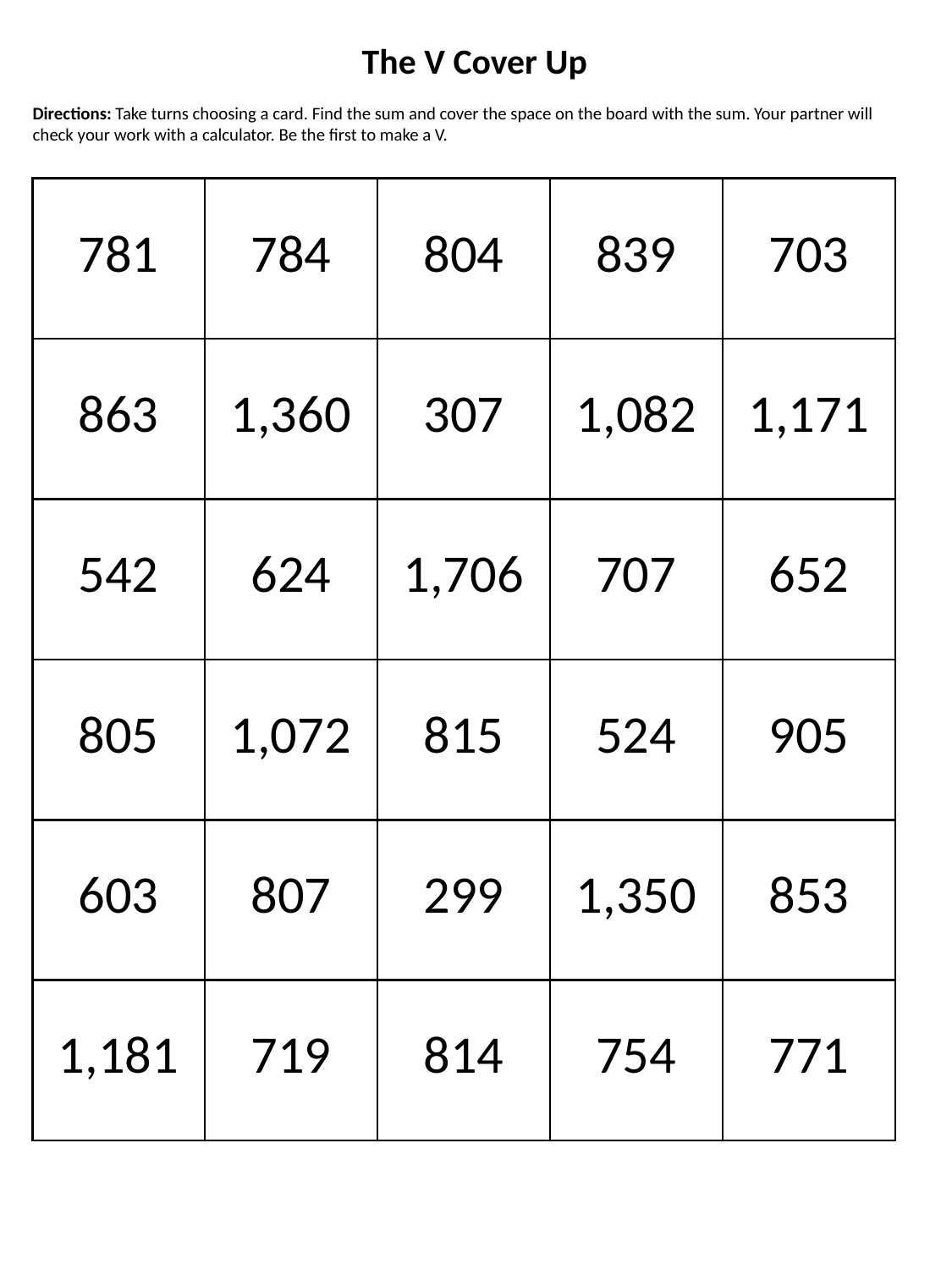

The V Cover Up
Directions: Take turns choosing a card. Find the sum and cover the space on the board with the sum. Your partner will check your work with a calculator. Be the first to make a V.
| 781 | 784 | 804 | 839 | 703 |
| --- | --- | --- | --- | --- |
| 863 | 1,360 | 307 | 1,082 | 1,171 |
| 542 | 624 | 1,706 | 707 | 652 |
| 805 | 1,072 | 815 | 524 | 905 |
| 603 | 807 | 299 | 1,350 | 853 |
| 1,181 | 719 | 814 | 754 | 771 |